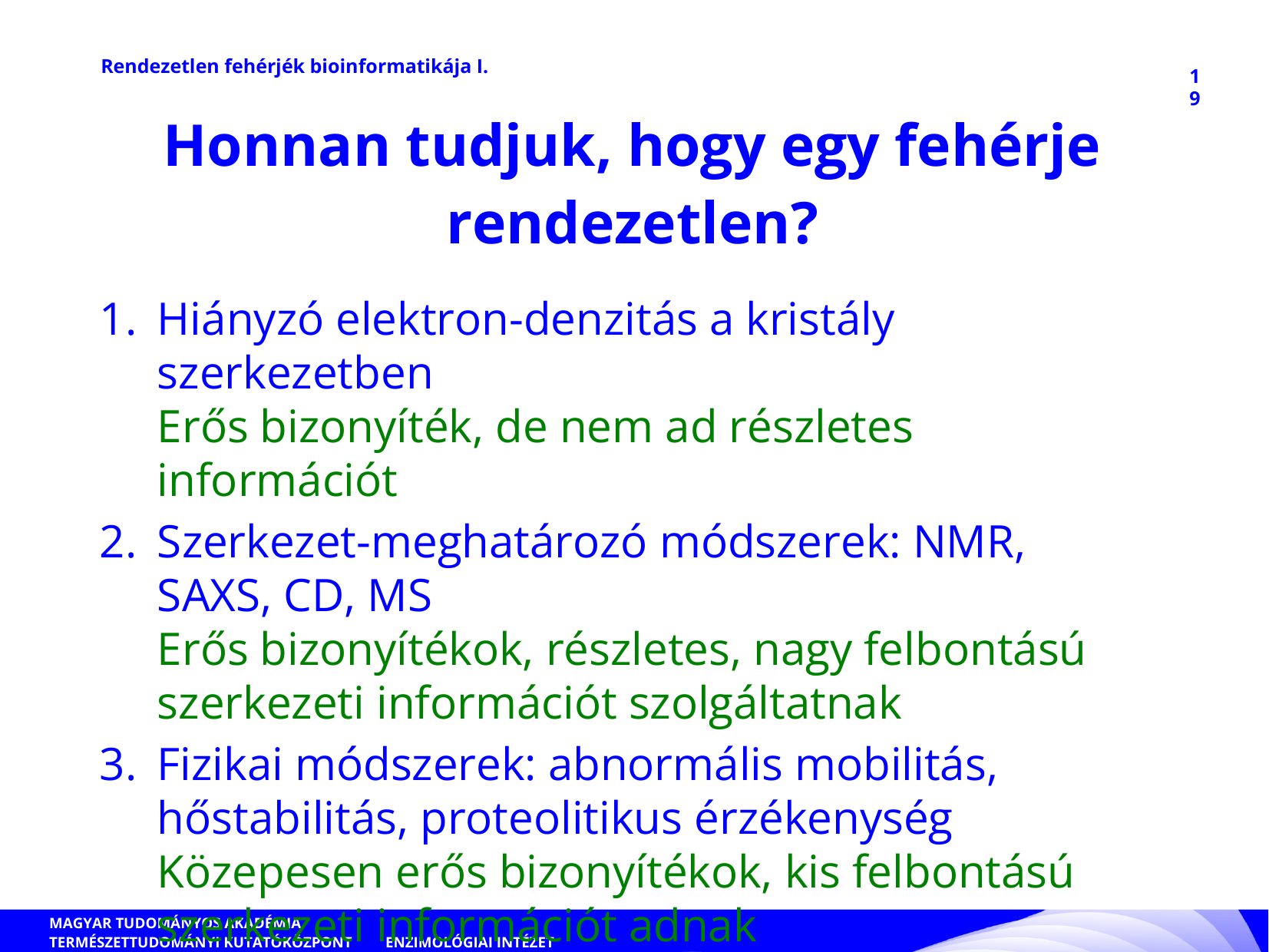

Rendezetlen fehérjék bioinformatikája I.
19
Honnan tudjuk, hogy egy fehérje rendezetlen?
Hiányzó elektron-denzitás a kristály szerkezetben
Erős bizonyíték, de nem ad részletes információt
Szerkezet-meghatározó módszerek: NMR, SAXS, CD, MS
Erős bizonyítékok, részletes, nagy felbontású szerkezeti információt szolgáltatnak
Fizikai módszerek: abnormális mobilitás, hőstabilitás, proteolitikus érzékenység
Közepesen erős bizonyítékok, kis felbontású szerkezeti információt adnak

ENZIMOLÓGIAI INTÉZET